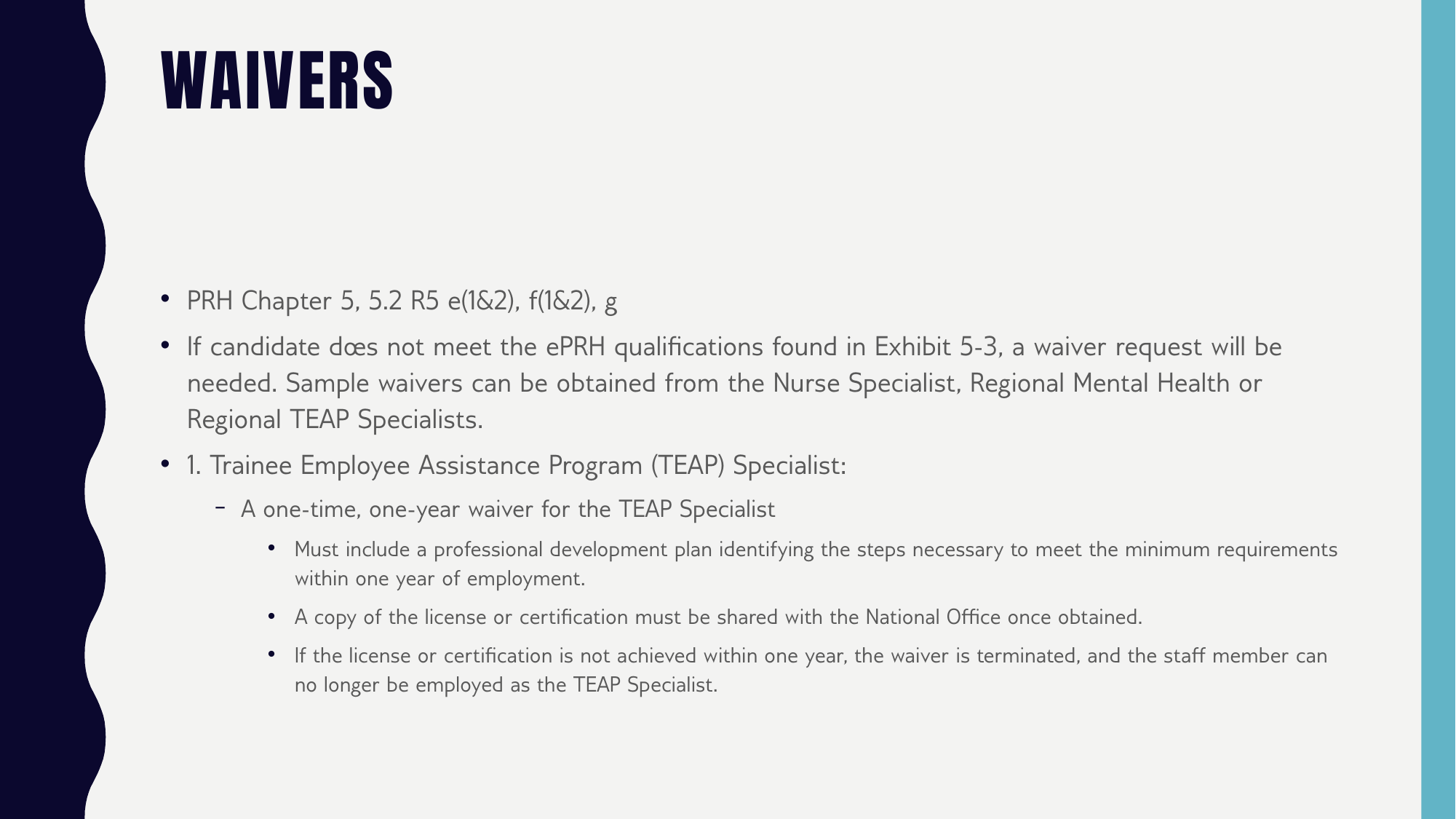

# Waivers
PRH Chapter 5, 5.2 R5 e(1&2), f(1&2), g
If candidate does not meet the ePRH qualifications found in Exhibit 5-3, a waiver request will be needed. Sample waivers can be obtained from the Nurse Specialist, Regional Mental Health or Regional TEAP Specialists.
1. Trainee Employee Assistance Program (TEAP) Specialist:
A one-time, one-year waiver for the TEAP Specialist
Must include a professional development plan identifying the steps necessary to meet the minimum requirements within one year of employment.
A copy of the license or certification must be shared with the National Office once obtained.
If the license or certification is not achieved within one year, the waiver is terminated, and the staff member can no longer be employed as the TEAP Specialist.